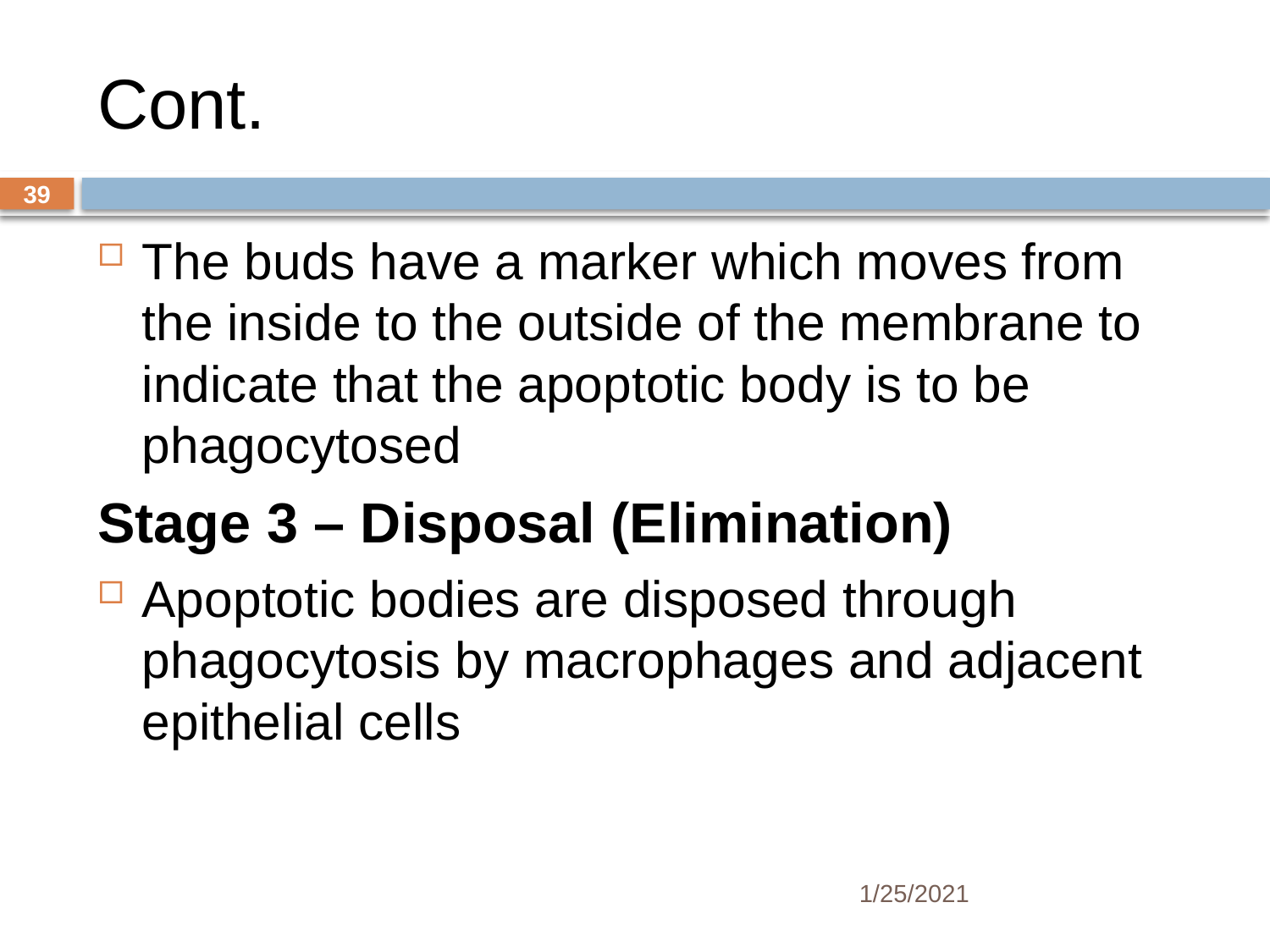

# Cont.
39
The buds have a marker which moves from the inside to the outside of the membrane to indicate that the apoptotic body is to be phagocytosed
Stage 3 – Disposal (Elimination)
Apoptotic bodies are disposed through phagocytosis by macrophages and adjacent epithelial cells

1/25/2021